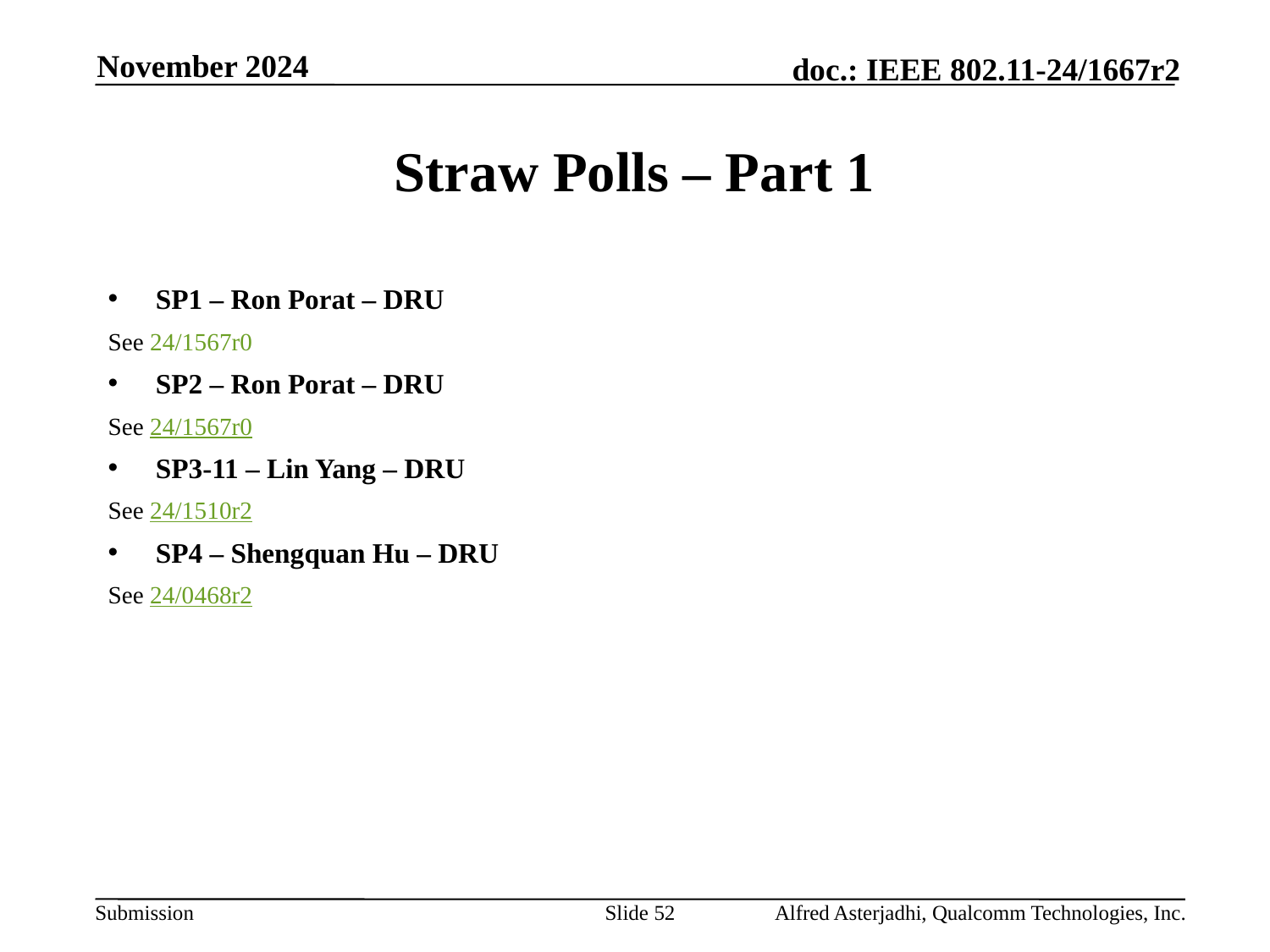

November 2024
# Straw Polls – Part 1
SP1 – Ron Porat – DRU
See 24/1567r0
SP2 – Ron Porat – DRU
See 24/1567r0
SP3-11 – Lin Yang – DRU
See 24/1510r2
SP4 – Shengquan Hu – DRU
See 24/0468r2

Slide 52
Alfred Asterjadhi, Qualcomm Technologies, Inc.